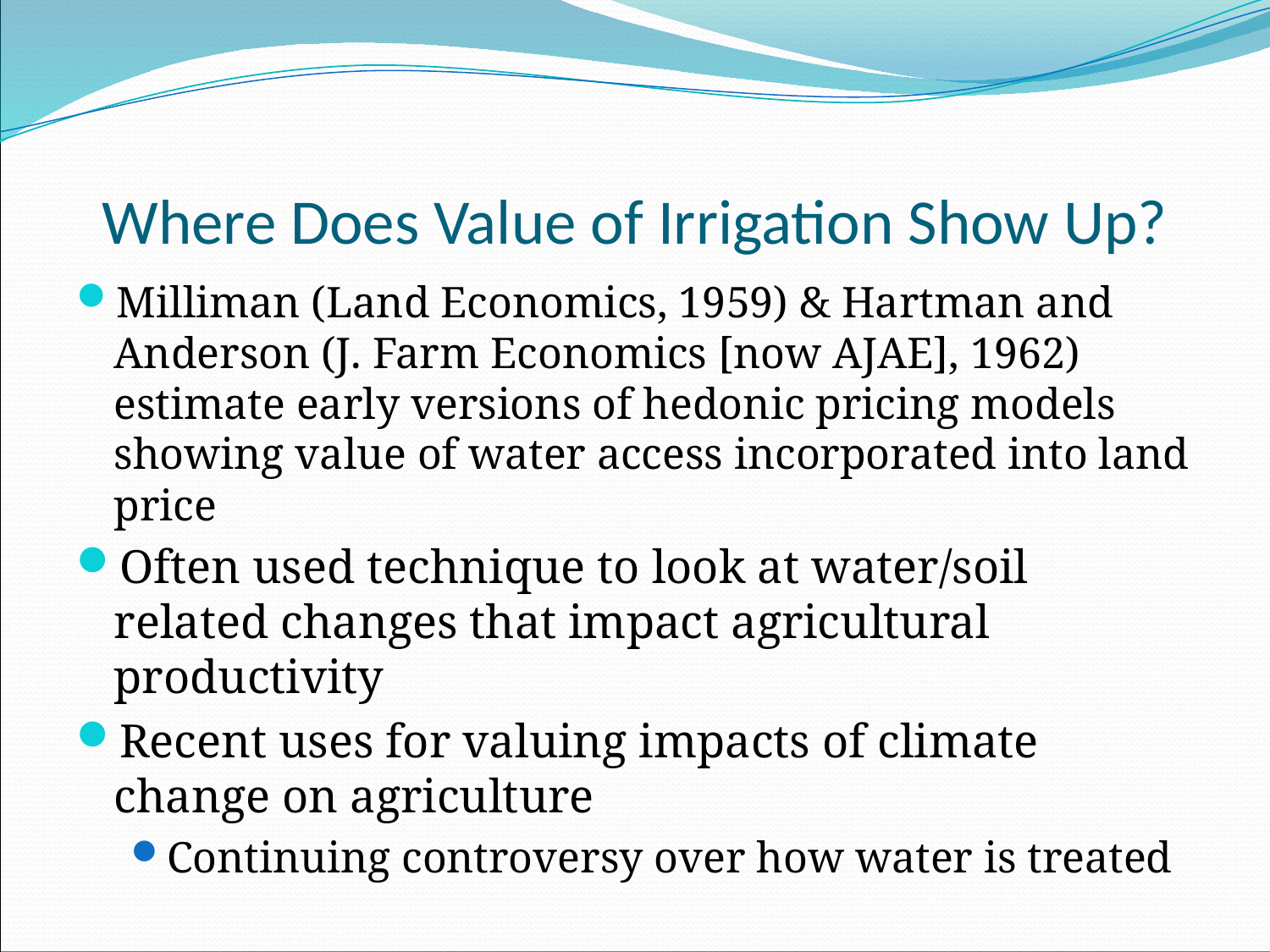

# Where Does Value of Irrigation Show Up?
Milliman (Land Economics, 1959) & Hartman and Anderson (J. Farm Economics [now AJAE], 1962) estimate early versions of hedonic pricing models showing value of water access incorporated into land price
Often used technique to look at water/soil related changes that impact agricultural productivity
Recent uses for valuing impacts of climate change on agriculture
Continuing controversy over how water is treated